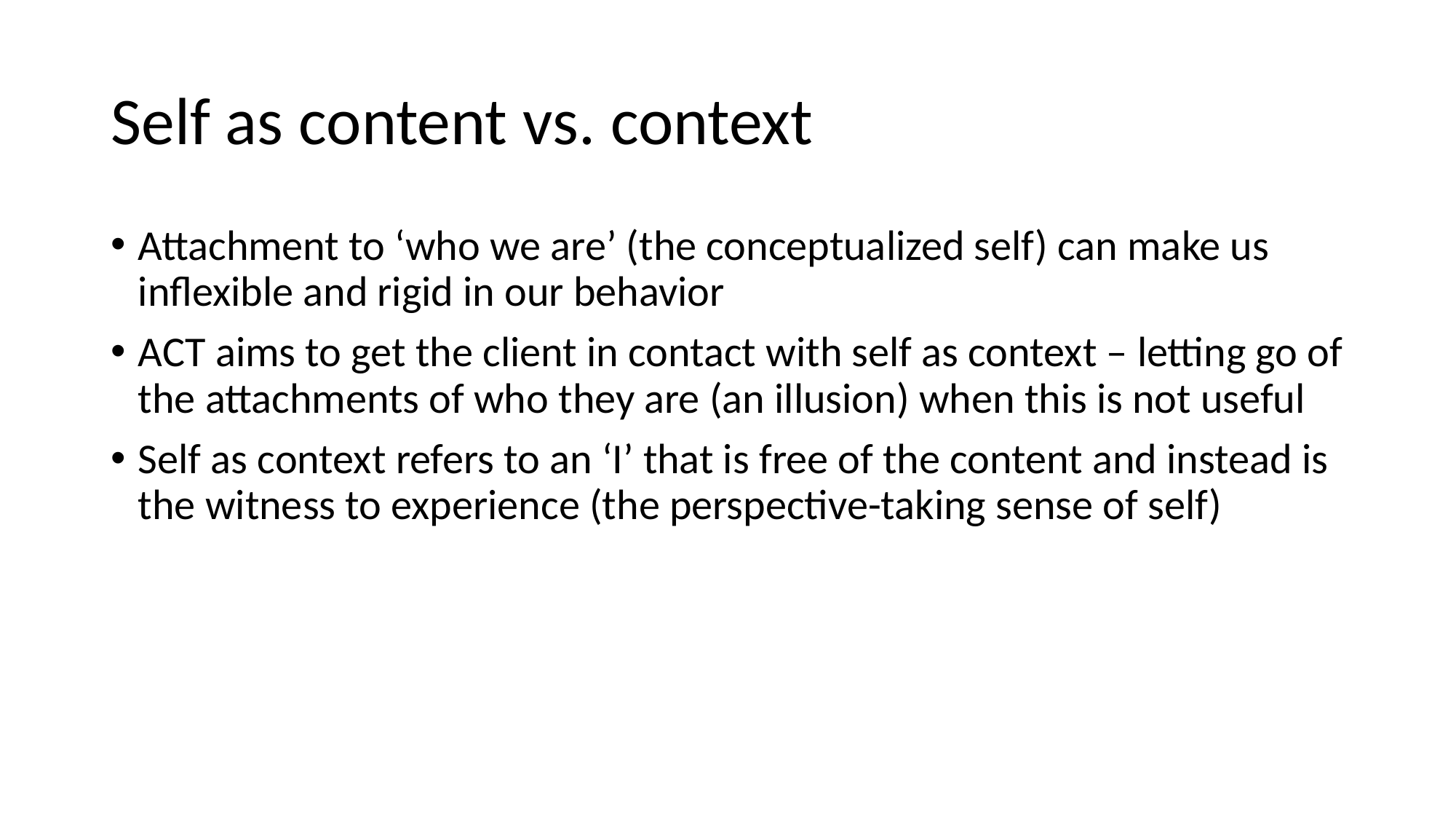

# Self as content vs. context
Attachment to ‘who we are’ (the conceptualized self) can make us inflexible and rigid in our behavior
ACT aims to get the client in contact with self as context – letting go of the attachments of who they are (an illusion) when this is not useful
Self as context refers to an ‘I’ that is free of the content and instead is the witness to experience (the perspective-taking sense of self)